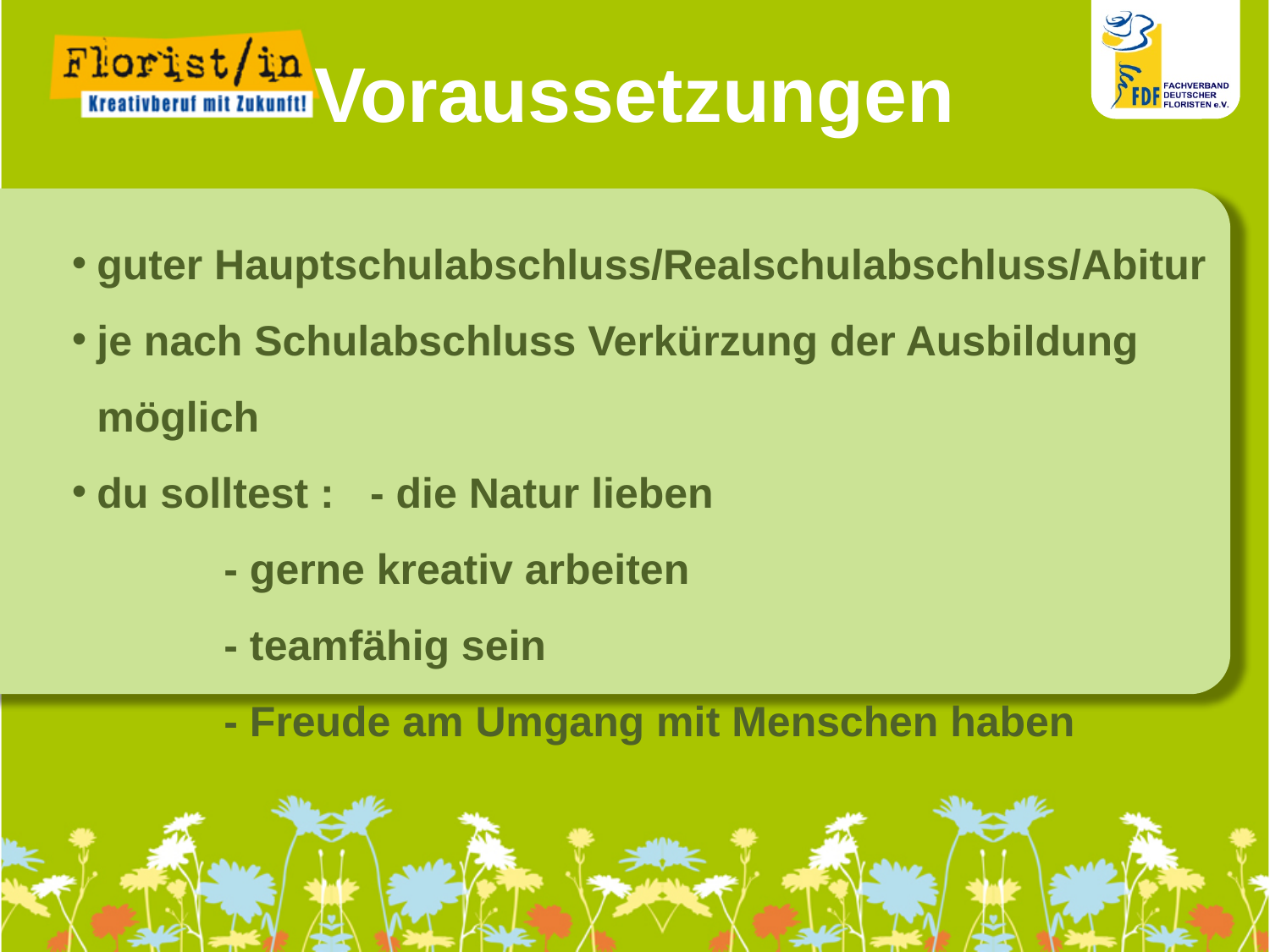

Voraussetzungen

guter Hauptschulabschluss/Realschulabschluss/Abitur
je nach Schulabschluss Verkürzung der Ausbildung möglich
du solltest :	- die Natur lieben
		- gerne kreativ arbeiten
		- teamfähig sein
		- Freude am Umgang mit Menschen haben